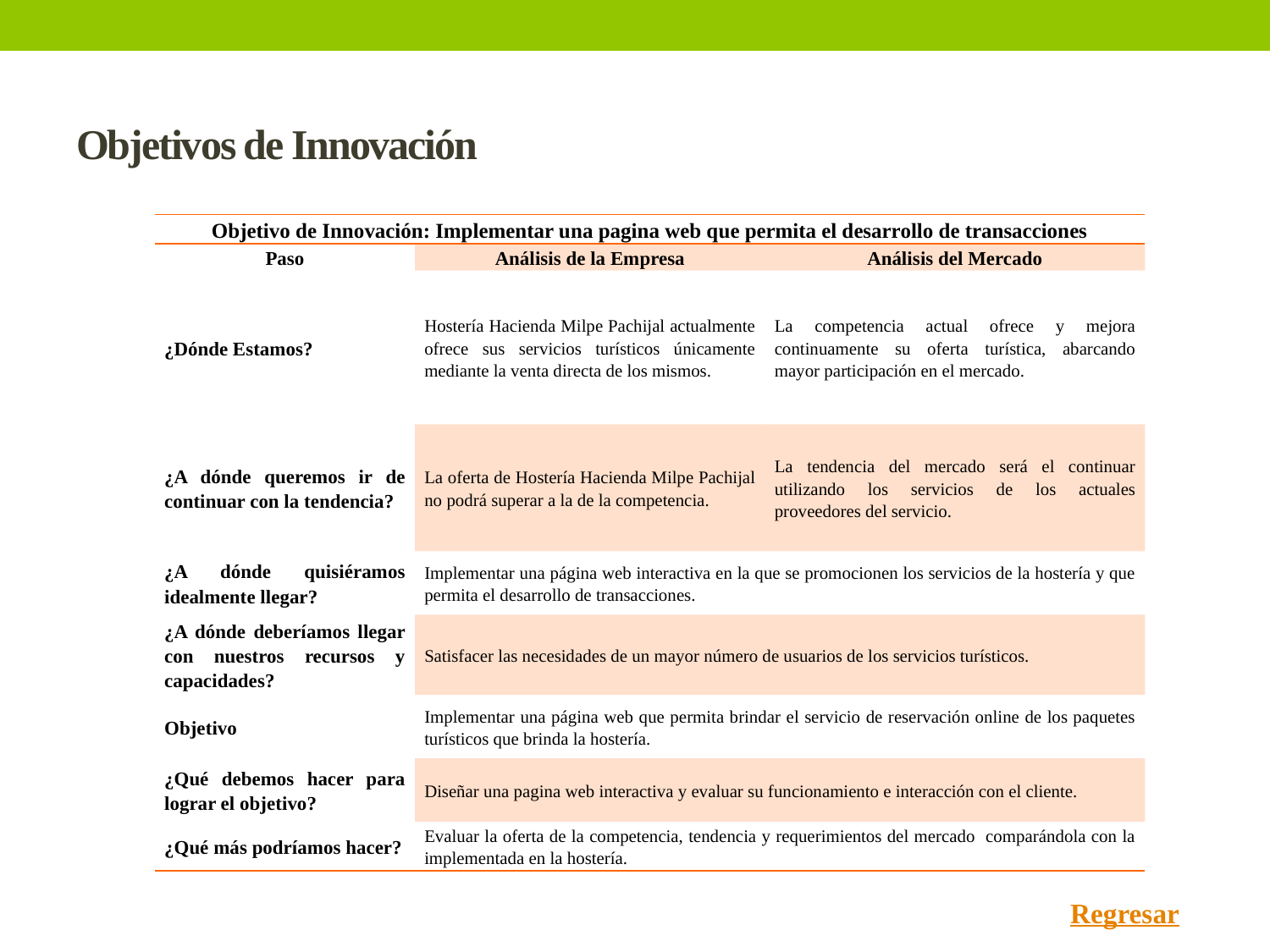

# Objetivos de Innovación
| Objetivo de Innovación: Implementar una pagina web que permita el desarrollo de transacciones |  |  |
| --- | --- | --- |
| Paso | Análisis de la Empresa | Análisis del Mercado |
| ¿Dónde Estamos? | Hostería Hacienda Milpe Pachijal actualmente ofrece sus servicios turísticos únicamente mediante la venta directa de los mismos. | La competencia actual ofrece y mejora continuamente su oferta turística, abarcando mayor participación en el mercado. |
| ¿A dónde queremos ir de continuar con la tendencia? | La oferta de Hostería Hacienda Milpe Pachijal no podrá superar a la de la competencia. | La tendencia del mercado será el continuar utilizando los servicios de los actuales proveedores del servicio. |
| ¿A dónde quisiéramos idealmente llegar? | Implementar una página web interactiva en la que se promocionen los servicios de la hostería y que permita el desarrollo de transacciones. |  |
| ¿A dónde deberíamos llegar con nuestros recursos y capacidades? | Satisfacer las necesidades de un mayor número de usuarios de los servicios turísticos. |  |
| Objetivo | Implementar una página web que permita brindar el servicio de reservación online de los paquetes turísticos que brinda la hostería. |  |
| ¿Qué debemos hacer para lograr el objetivo? | Diseñar una pagina web interactiva y evaluar su funcionamiento e interacción con el cliente. |  |
| ¿Qué más podríamos hacer? | Evaluar la oferta de la competencia, tendencia y requerimientos del mercado comparándola con la implementada en la hostería. |  |
Regresar